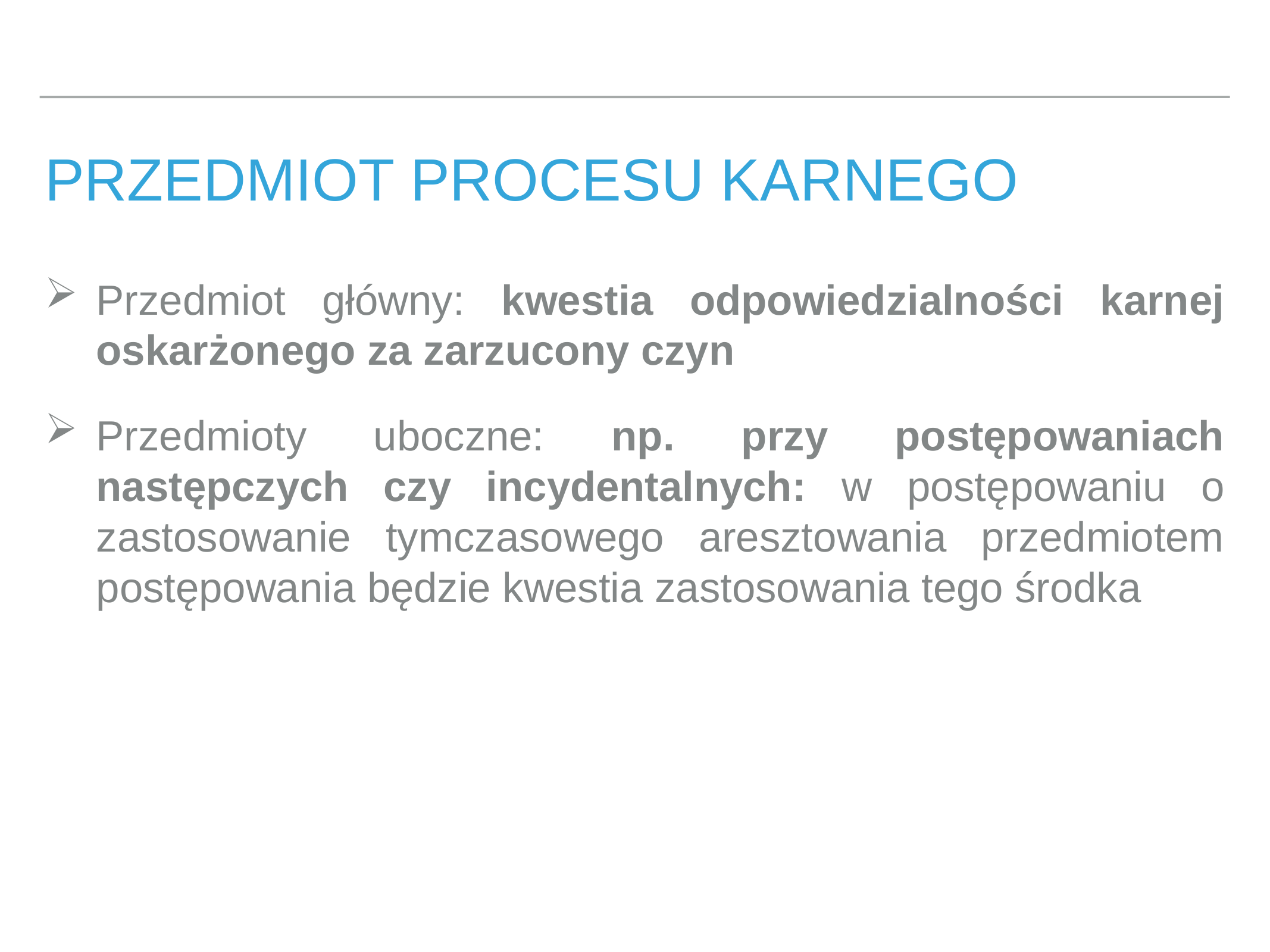

# Przedmiot procesu karnego
Przedmiot główny: kwestia odpowiedzialności karnej oskarżonego za zarzucony czyn
Przedmioty uboczne: np. przy postępowaniach następczych czy incydentalnych: w postępowaniu o zastosowanie tymczasowego aresztowania przedmiotem postępowania będzie kwestia zastosowania tego środka